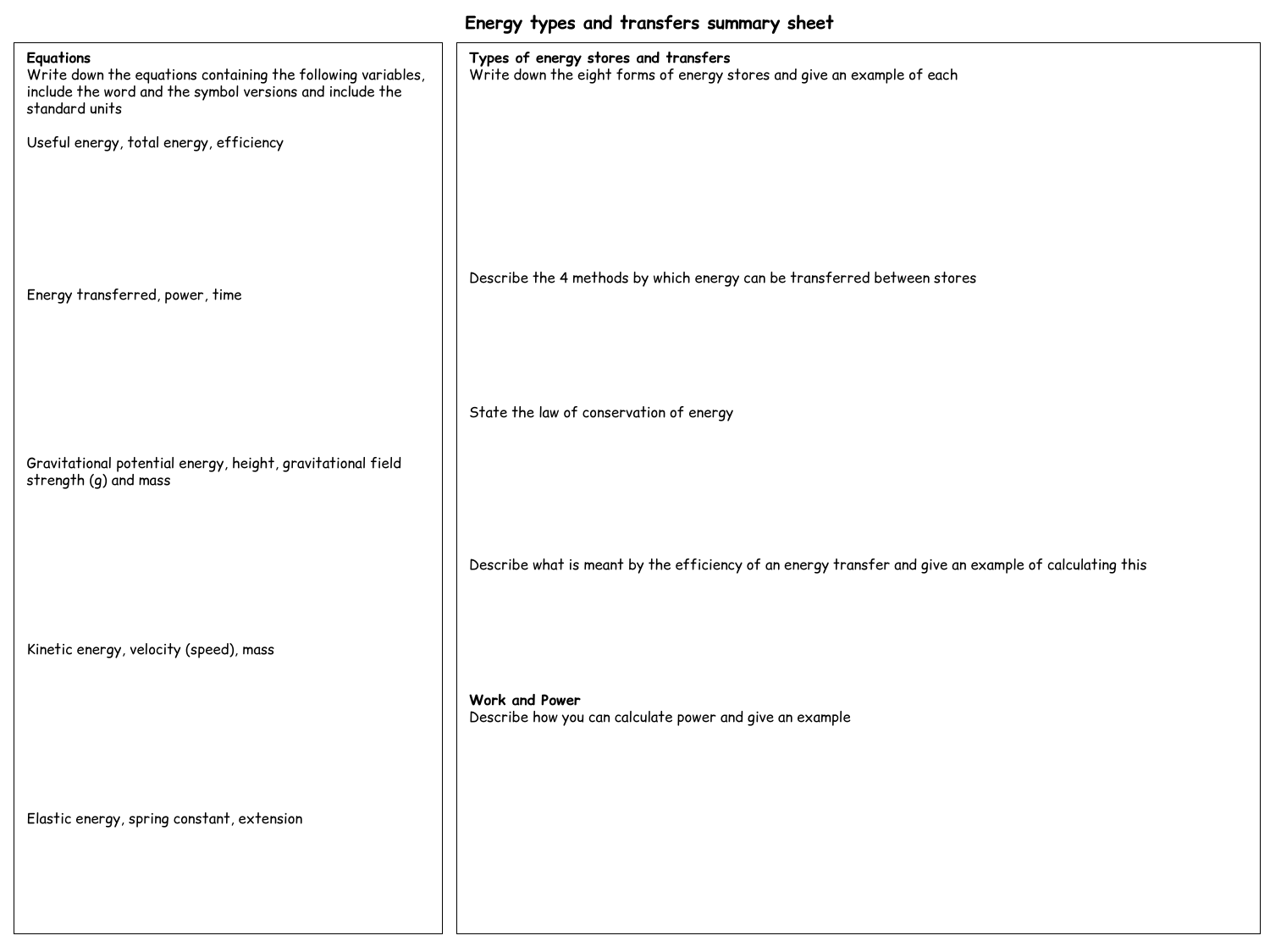

Energy types and transfers summary sheet
Equations
Write down the equations containing the following variables, include the word and the symbol versions and include the standard units

Useful energy, total energy, efficiency

Energy transferred, power, time

Gravitational potential energy, height, gravitational field strength (g) and mass

Kinetic energy, velocity (speed), mass

Elastic energy, spring constant, extension

Types of energy stores and transfers
Write down the eight forms of energy stores and give an example of each

Describe the 4 methods by which energy can be transferred between stores

State the law of conservation of energy

Describe what is meant by the efficiency of an energy transfer and give an example of calculating this

Work and Power
Describe how you can calculate power and give an example